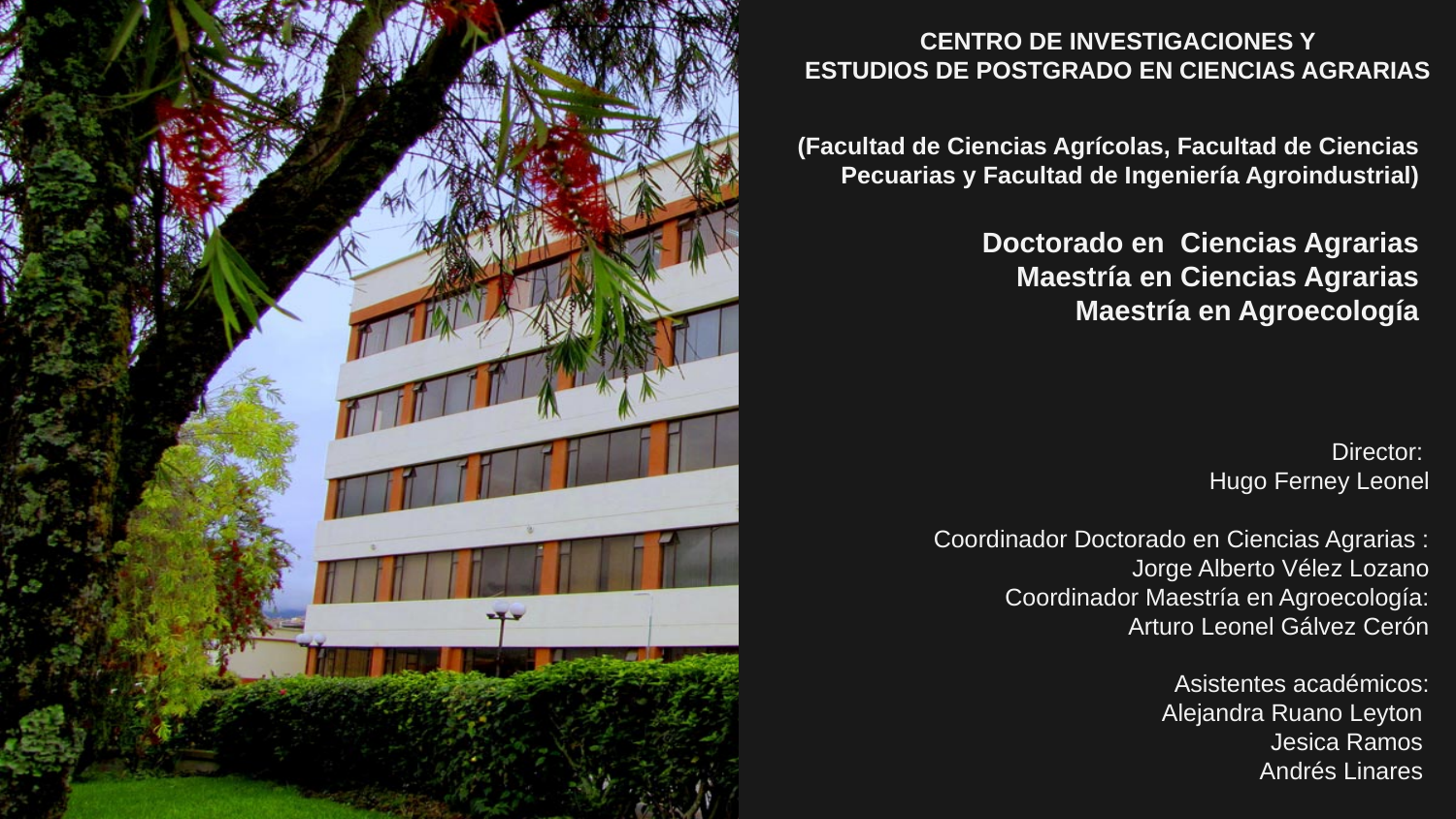

CENTRO DE INVESTIGACIONES Y
ESTUDIOS DE POSTGRADO EN CIENCIAS AGRARIAS
# (Facultad de Ciencias Agrícolas, Facultad de Ciencias Pecuarias y Facultad de Ingeniería Agroindustrial)
Doctorado en  Ciencias Agrarias
Maestría en Ciencias Agrarias
Maestría en Agroecología

Director:
Hugo Ferney Leonel

Coordinador Doctorado en Ciencias Agrarias :
Jorge Alberto Vélez Lozano
Coordinador Maestría en Agroecología:
Arturo Leonel Gálvez Cerón

Asistentes académicos:
 Alejandra Ruano Leyton
Jesica Ramos
Andrés Linares